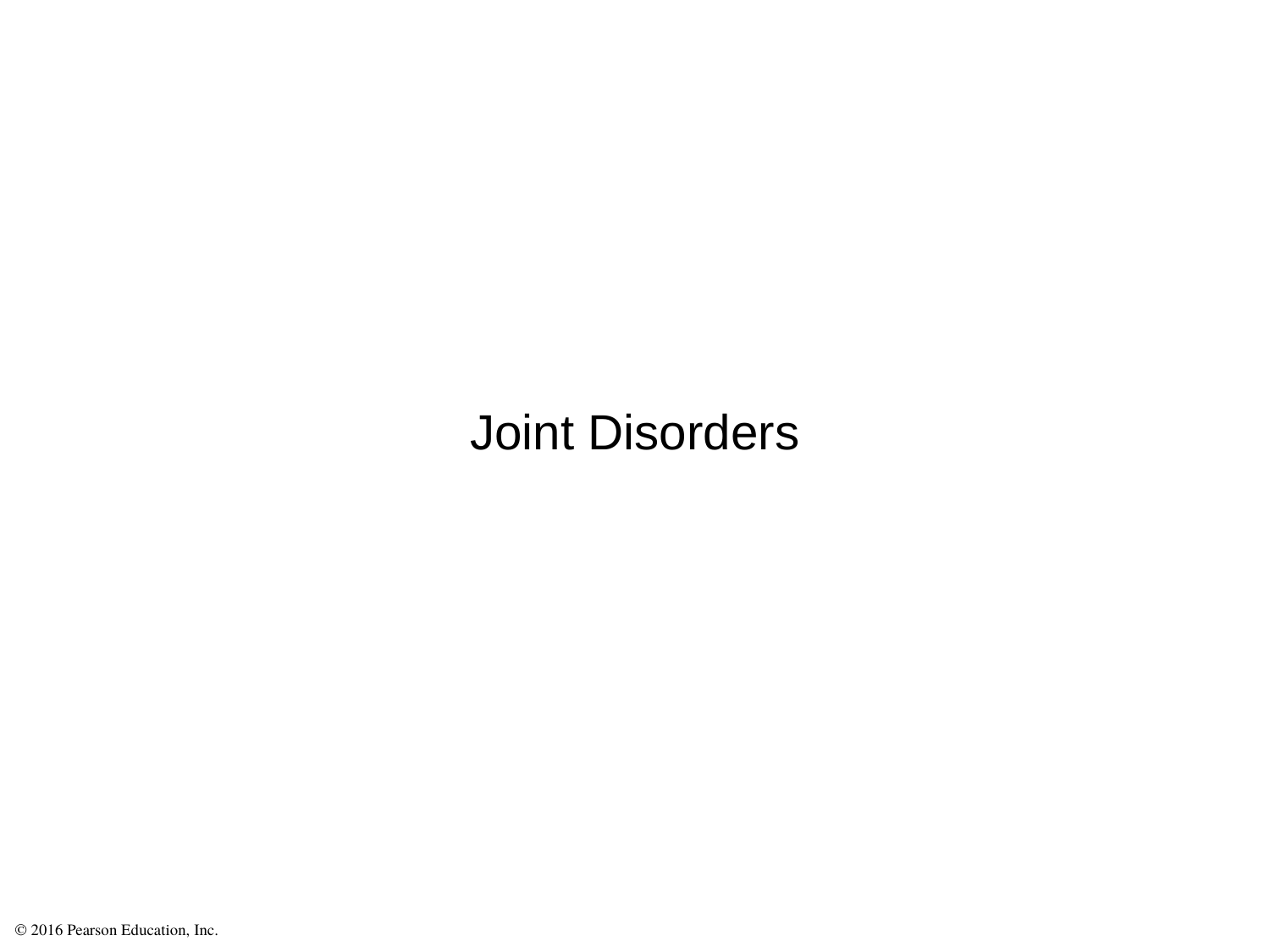

Joint Disorders
© 2016 Pearson Education, Inc.